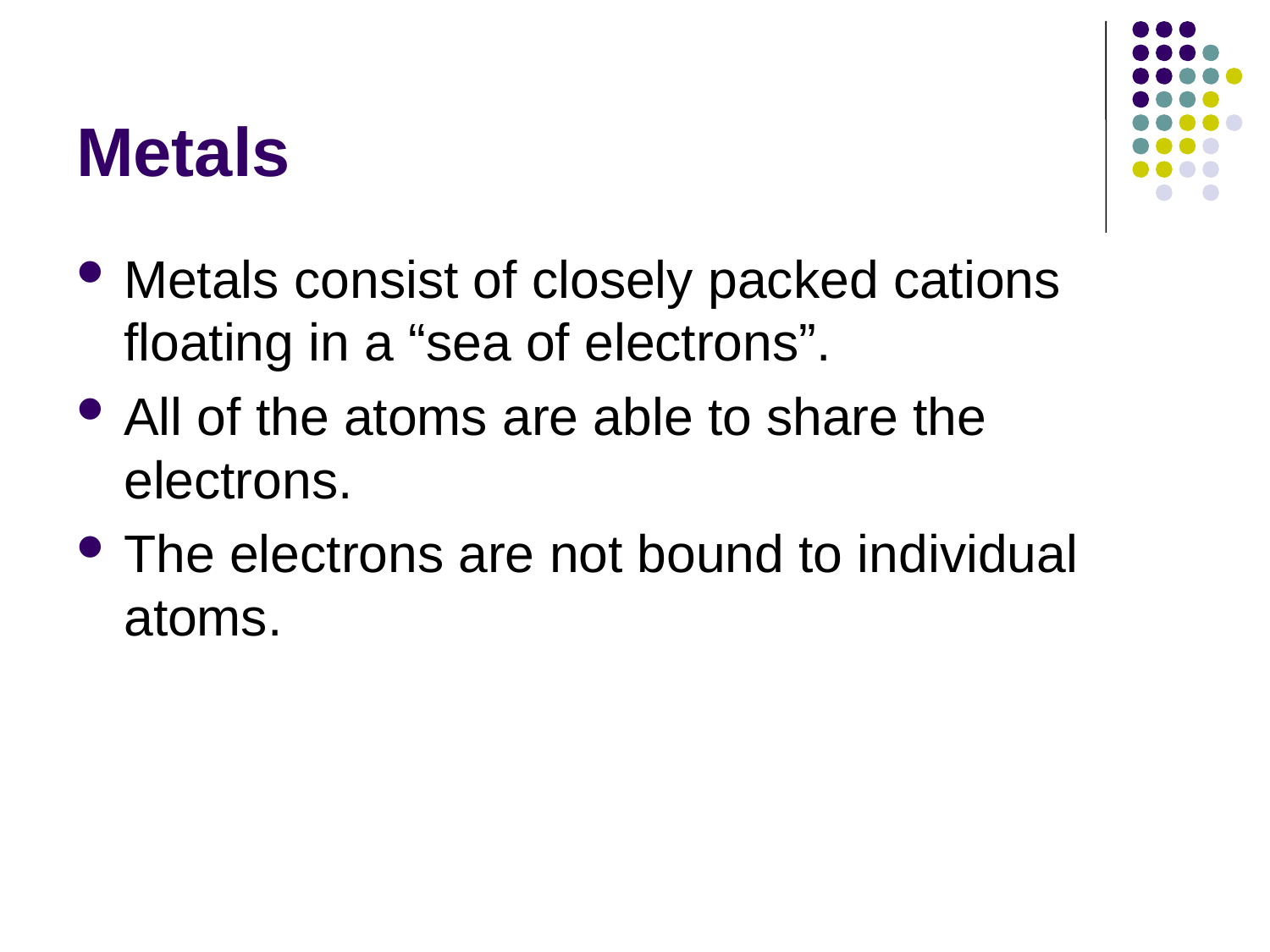

# Metals
Metals consist of closely packed cations floating in a “sea of electrons”.
All of the atoms are able to share the electrons.
The electrons are not bound to individual atoms.